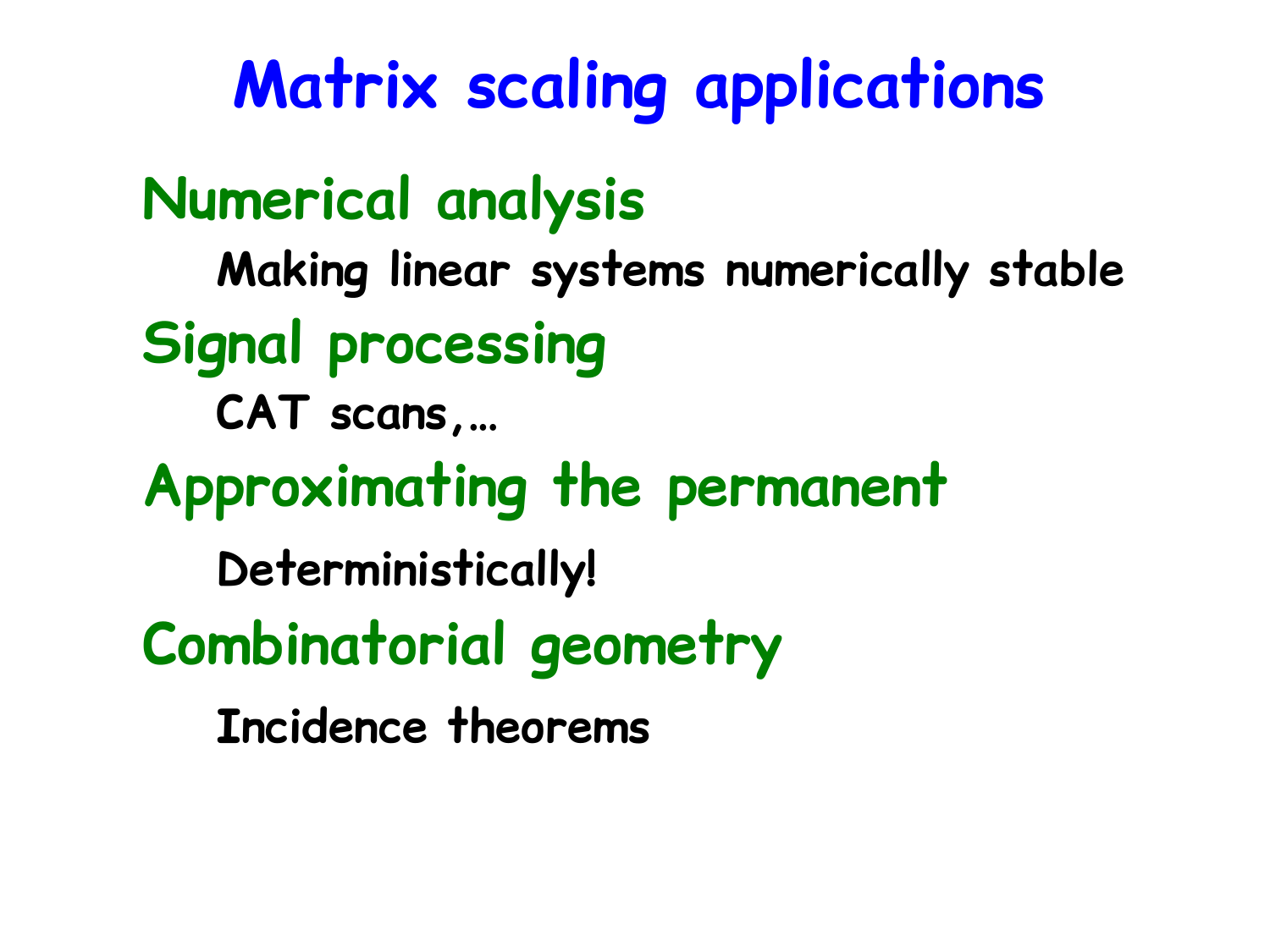

# Matrix scaling applications
Numerical analysis
    Making linear systems numerically stable
Signal processing
    CAT scans,…
Approximating the permanent
   Deterministically!
Combinatorial geometry
   Incidence theorems